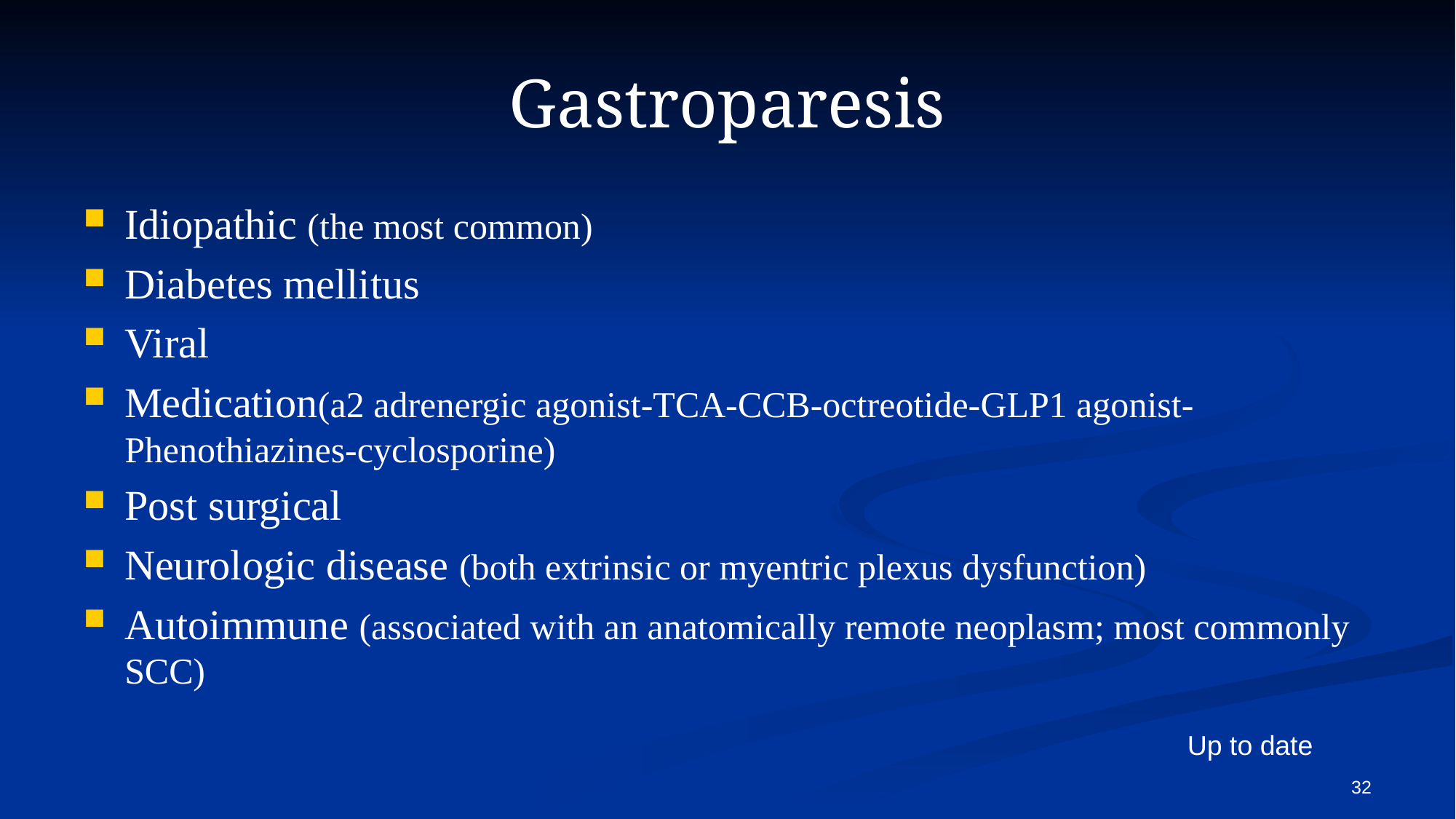

# Gastroparesis
Idiopathic (the most common)
Diabetes mellitus
Viral
Medication(a2 adrenergic agonist-TCA-CCB-octreotide-GLP1 agonist-Phenothiazines-cyclosporine)
Post surgical
Neurologic disease (both extrinsic or myentric plexus dysfunction)
Autoimmune (associated with an anatomically remote neoplasm; most commonly SCC)

Up to date
32